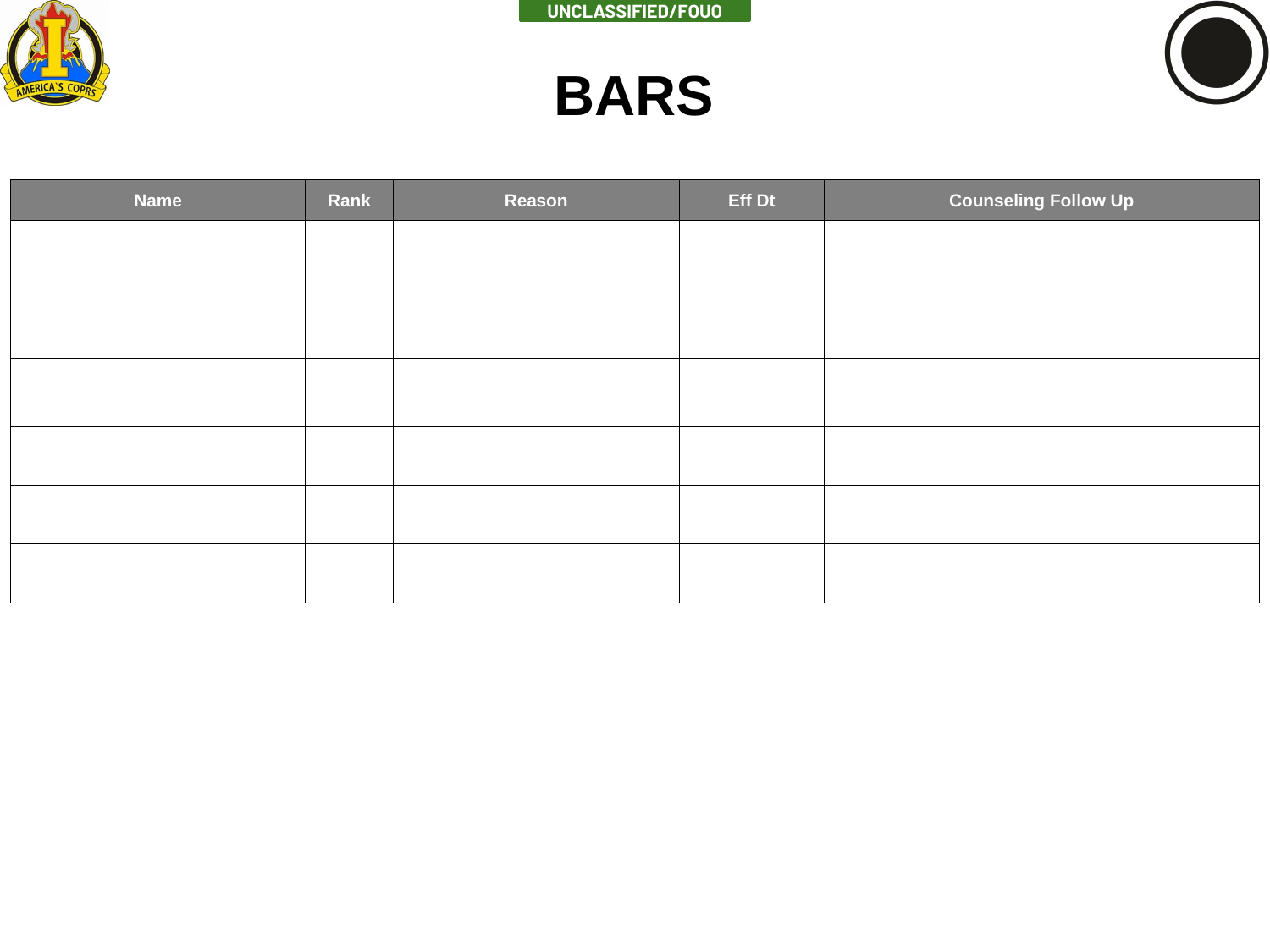

BARS
| Name | Rank | Reason | Eff Dt | Counseling Follow Up |
| --- | --- | --- | --- | --- |
|  |  |  |  |  |
|  |  |  |  |  |
|  |  |  |  |  |
|  |  |  |  |  |
|  |  |  |  |  |
|  |  |  |  |  |